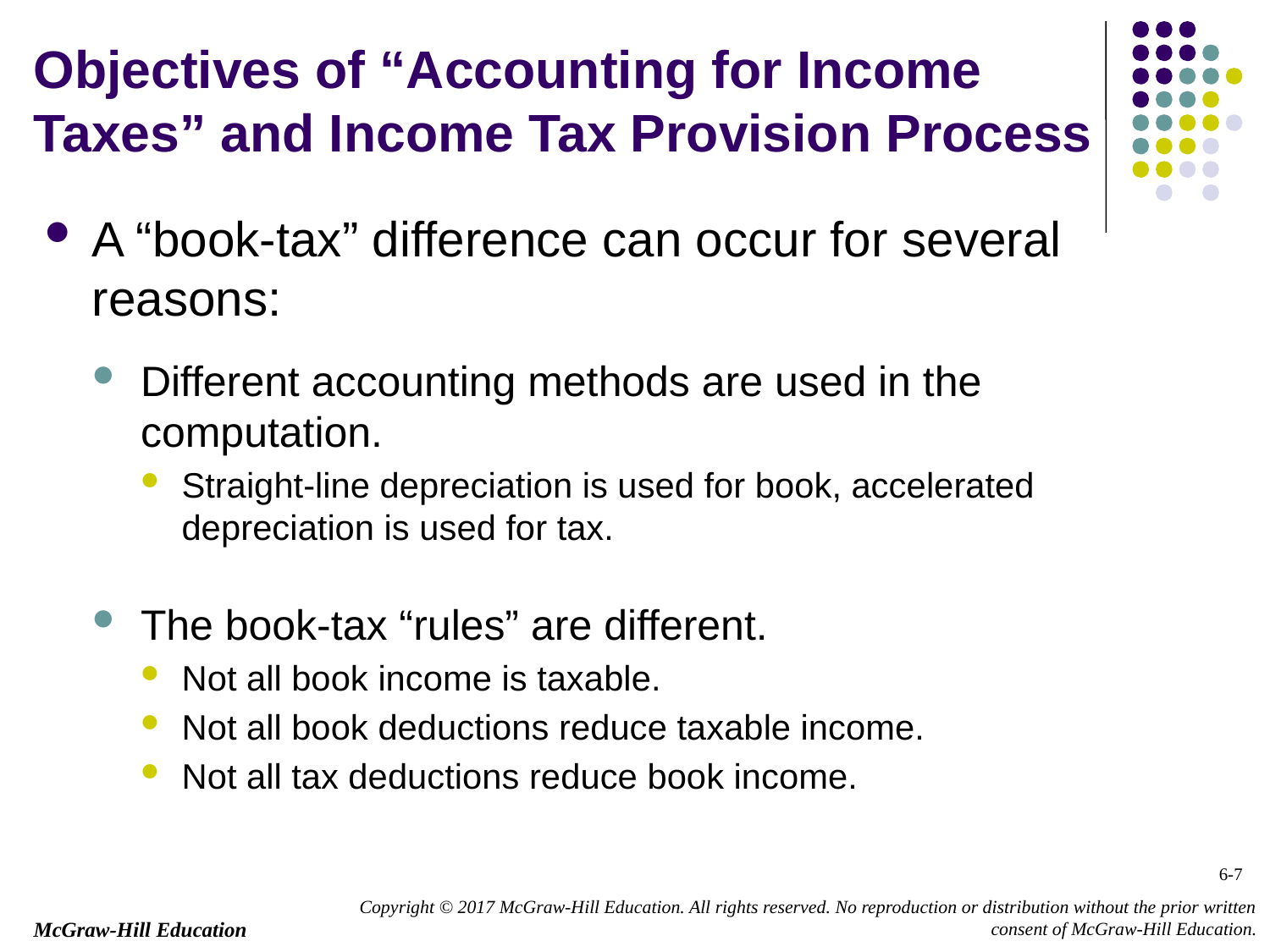

# Objectives of “Accounting for Income Taxes” and Income Tax Provision Process
A “book-tax” difference can occur for several reasons:

Different accounting methods are used in the computation.
Straight-line depreciation is used for book, accelerated depreciation is used for tax.

The book-tax “rules” are different.
Not all book income is taxable.
Not all book deductions reduce taxable income.
Not all tax deductions reduce book income.